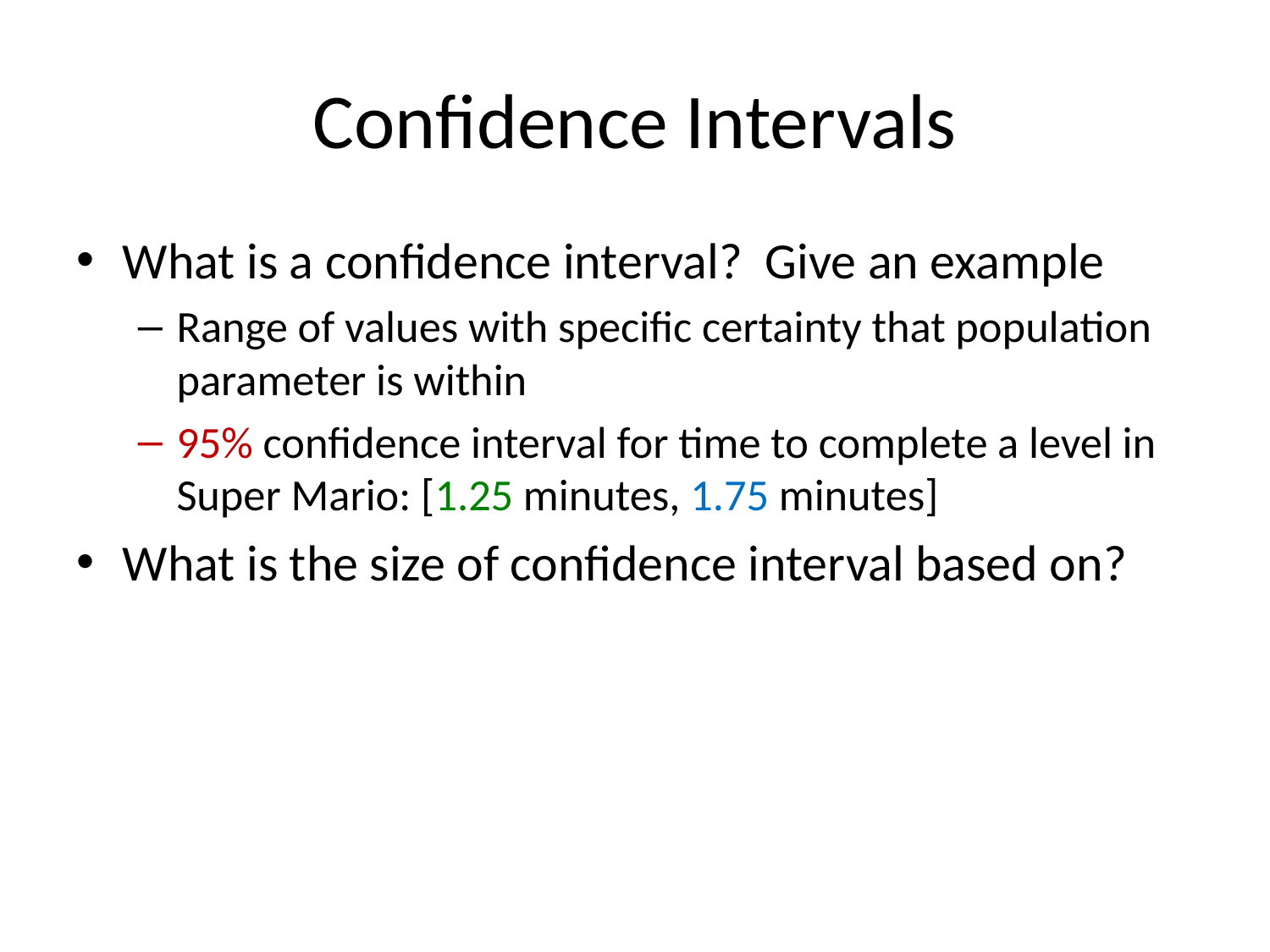

# Confidence Intervals
What is a confidence interval?  Give an example
Range of values with specific certainty that population parameter is within
95% confidence interval for time to complete a level in  Super Mario: [1.25 minutes, 1.75 minutes]
What is the size of confidence interval based on?